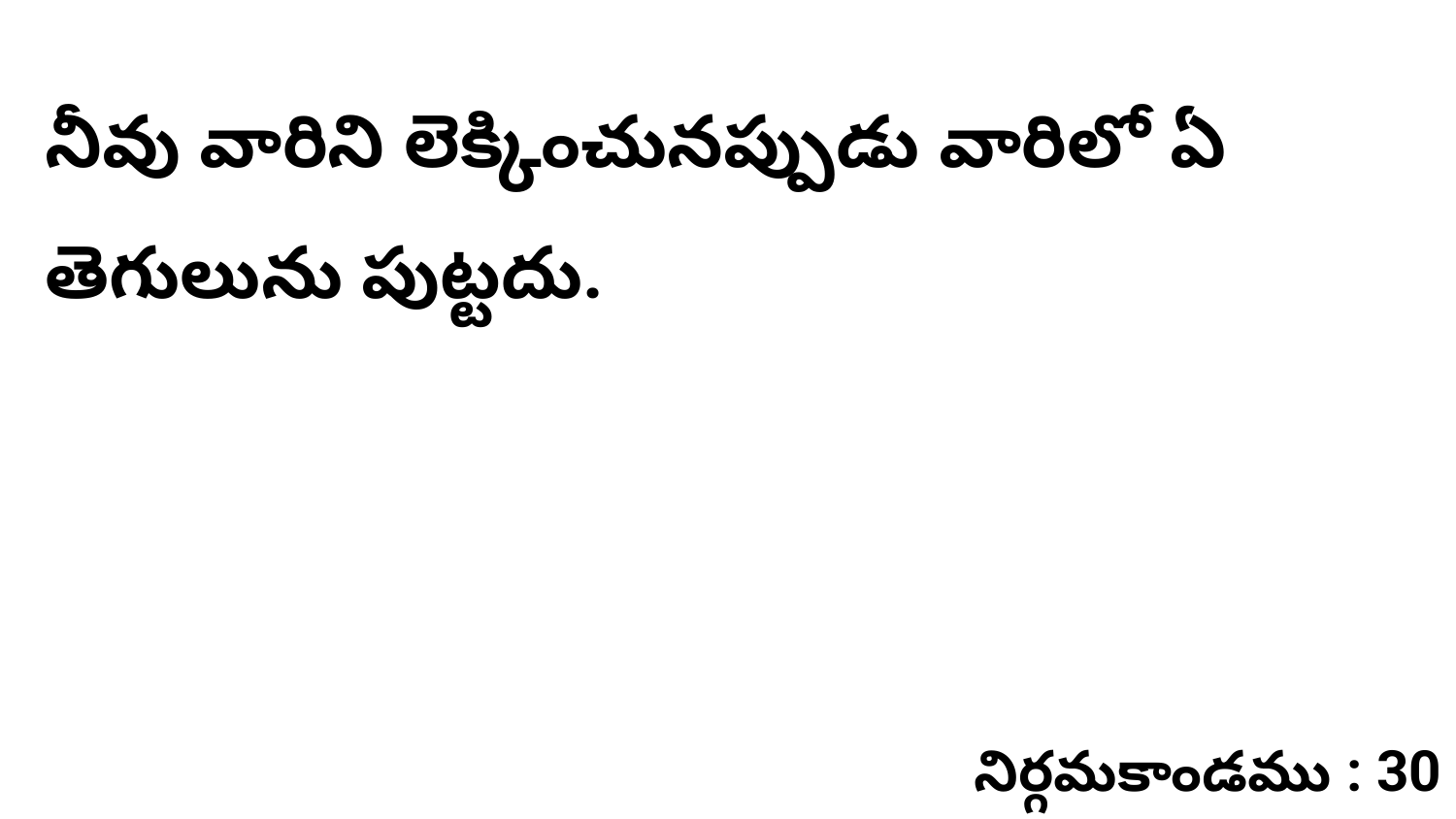

నీవు వారిని లెక్కించునప్పుడు వారిలో ఏ తెగులును పుట్టదు.
నిర్గమకాండము : 30